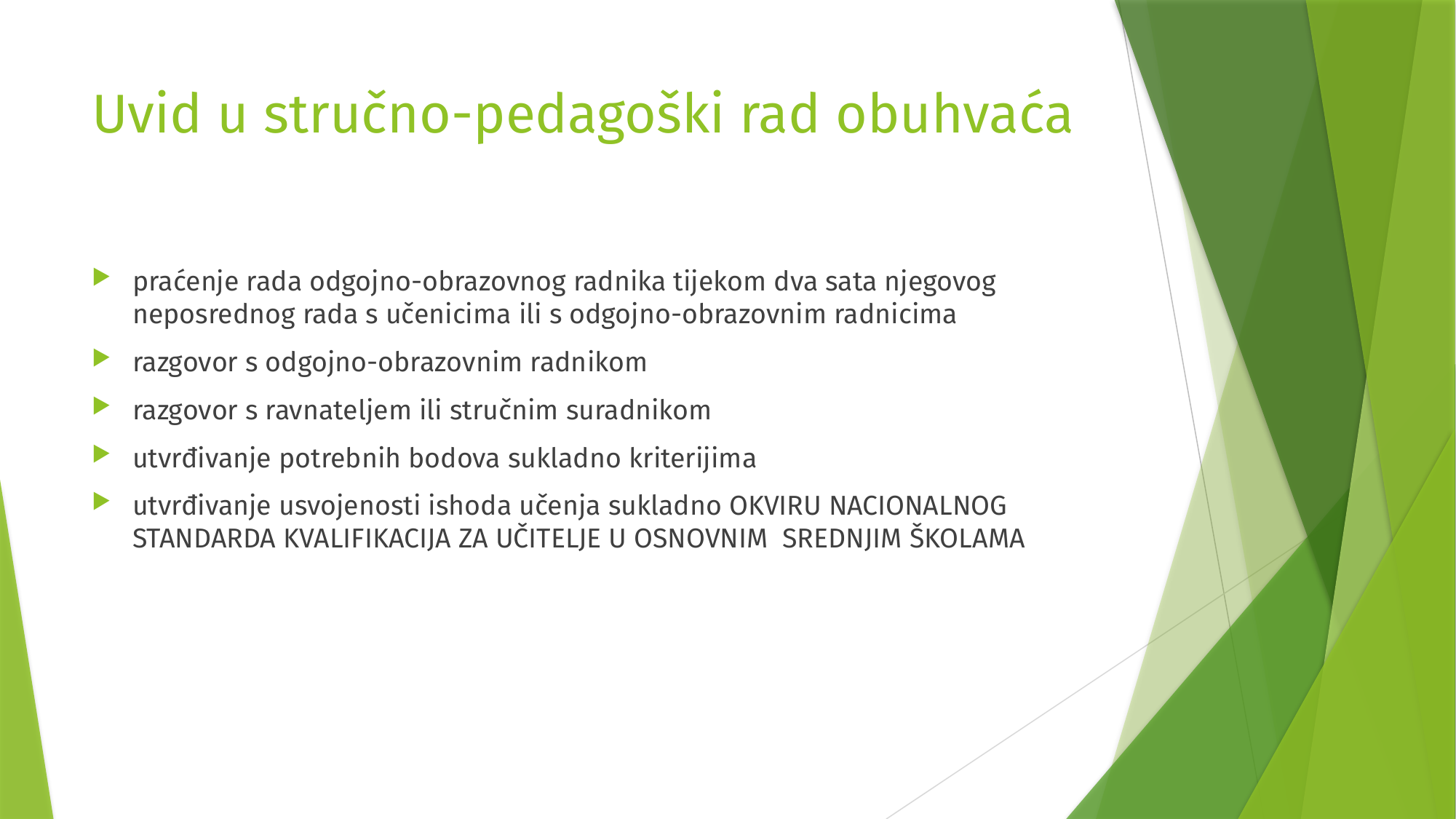

# Uvid u stručno-pedagoški rad obuhvaća
praćenje rada odgojno-obrazovnog radnika tijekom dva sata njegovog neposrednog rada s učenicima ili s odgojno-obrazovnim radnicima
razgovor s odgojno-obrazovnim radnikom
razgovor s ravnateljem ili stručnim suradnikom
utvrđivanje potrebnih bodova sukladno kriterijima
utvrđivanje usvojenosti ishoda učenja sukladno OKVIRU NACIONALNOG STANDARDA KVALIFIKACIJA ZA UČITELJE U OSNOVNIM  SREDNJIM ŠKOLAMA